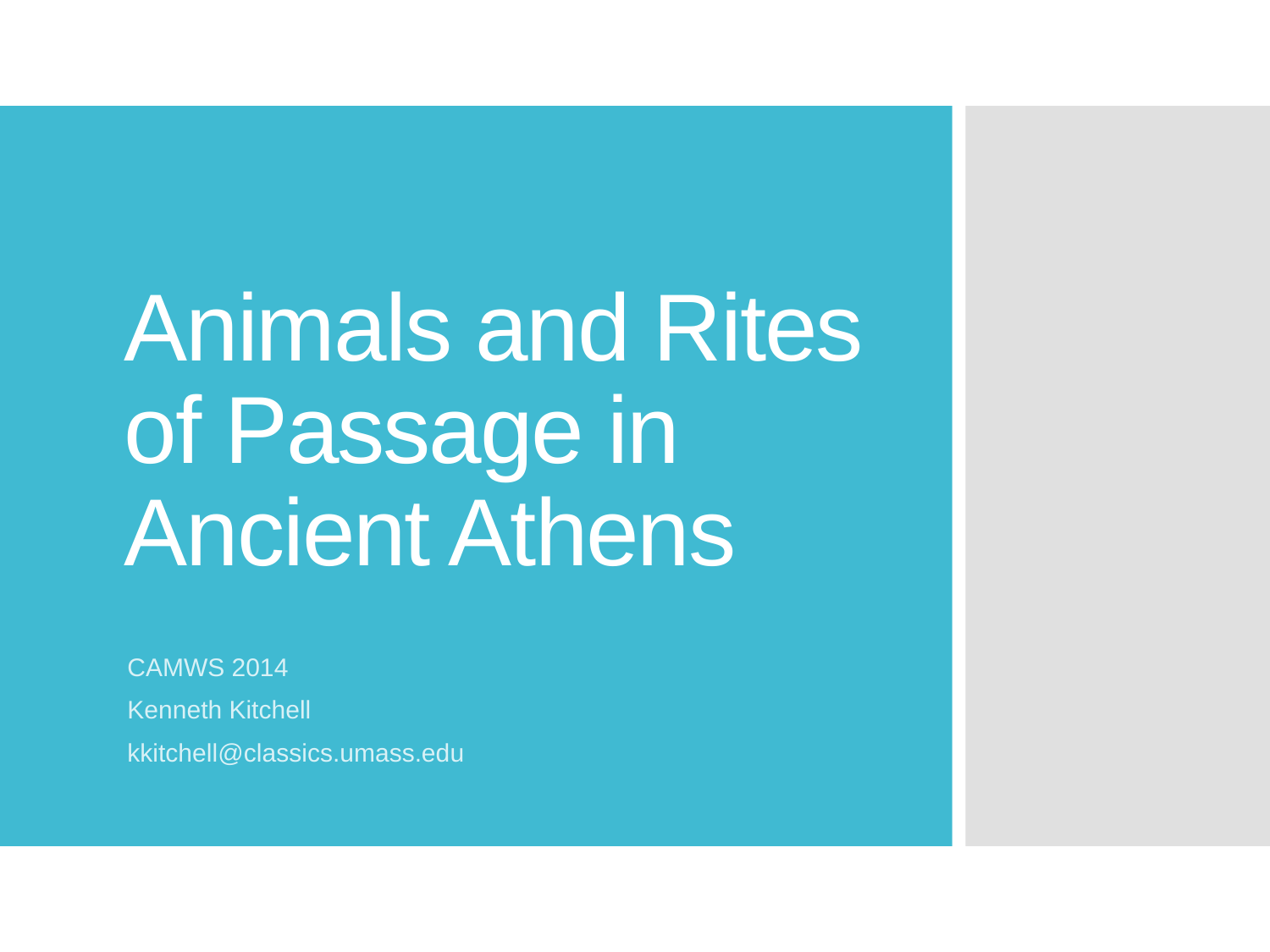

# Animals and Rites of Passage in Ancient Athens
CAMWS 2014
Kenneth Kitchell
kkitchell@classics.umass.edu